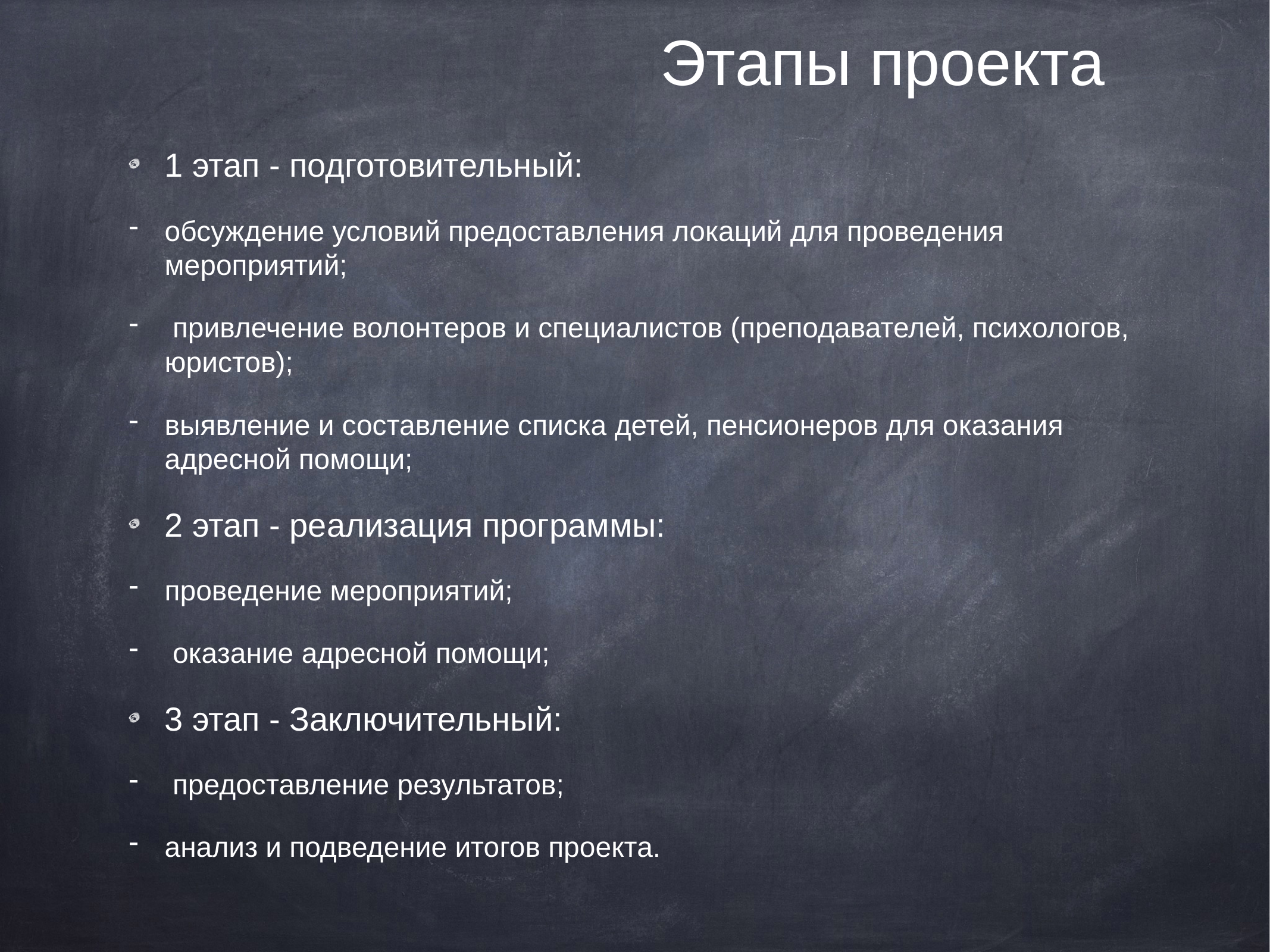

# Этапы проекта
1 этап - подготовительный:
обсуждение условий предоставления локаций для проведения мероприятий;
 привлечение волонтеров и специалистов (преподавателей, психологов, юристов);
выявление и составление списка детей, пенсионеров для оказания адресной помощи;
2 этап - реализация программы:
проведение мероприятий;
 оказание адресной помощи;
3 этап - Заключительный:
 предоставление результатов;
анализ и подведение итогов проекта.